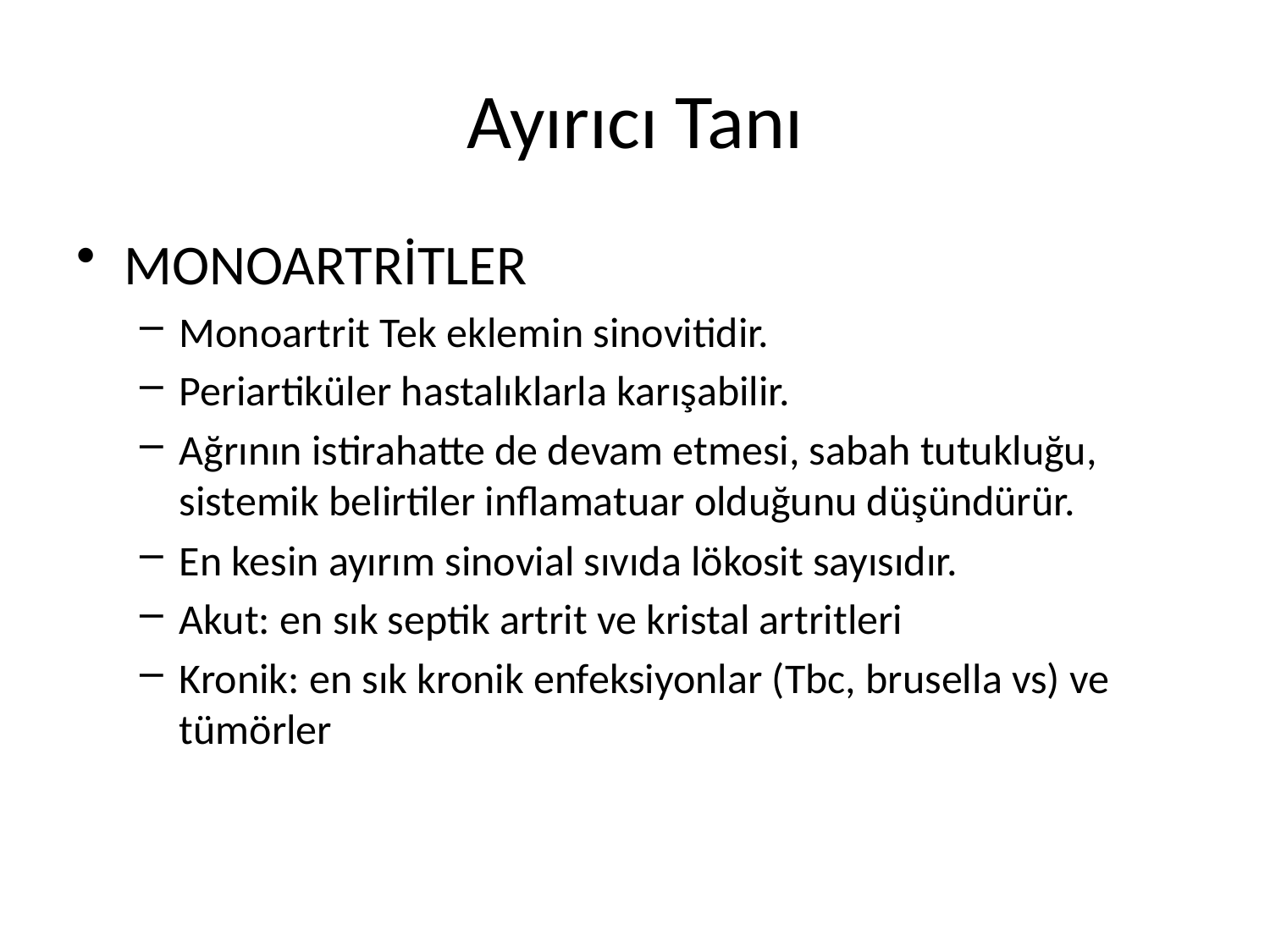

# Ayırıcı Tanı
MONOARTRİTLER
Monoartrit Tek eklemin sinovitidir.
Periartiküler hastalıklarla karışabilir.
Ağrının istirahatte de devam etmesi, sabah tutukluğu, sistemik belirtiler inflamatuar olduğunu düşündürür.
En kesin ayırım sinovial sıvıda lökosit sayısıdır.
Akut: en sık septik artrit ve kristal artritleri
Kronik: en sık kronik enfeksiyonlar (Tbc, brusella vs) ve tümörler